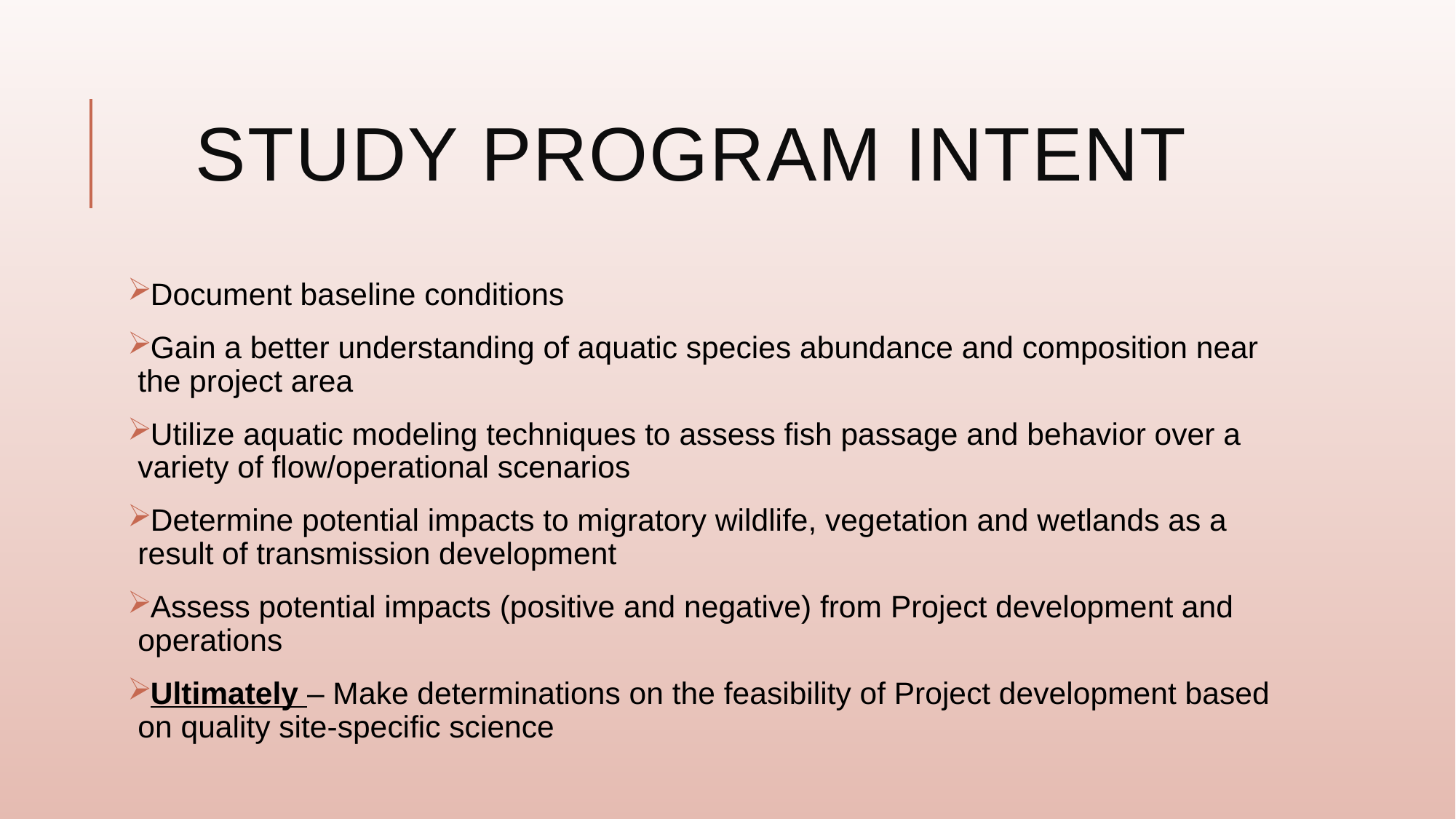

# Study Program Intent
Document baseline conditions
Gain a better understanding of aquatic species abundance and composition near the project area
Utilize aquatic modeling techniques to assess fish passage and behavior over a variety of flow/operational scenarios
Determine potential impacts to migratory wildlife, vegetation and wetlands as a result of transmission development
Assess potential impacts (positive and negative) from Project development and operations
Ultimately – Make determinations on the feasibility of Project development based on quality site-specific science